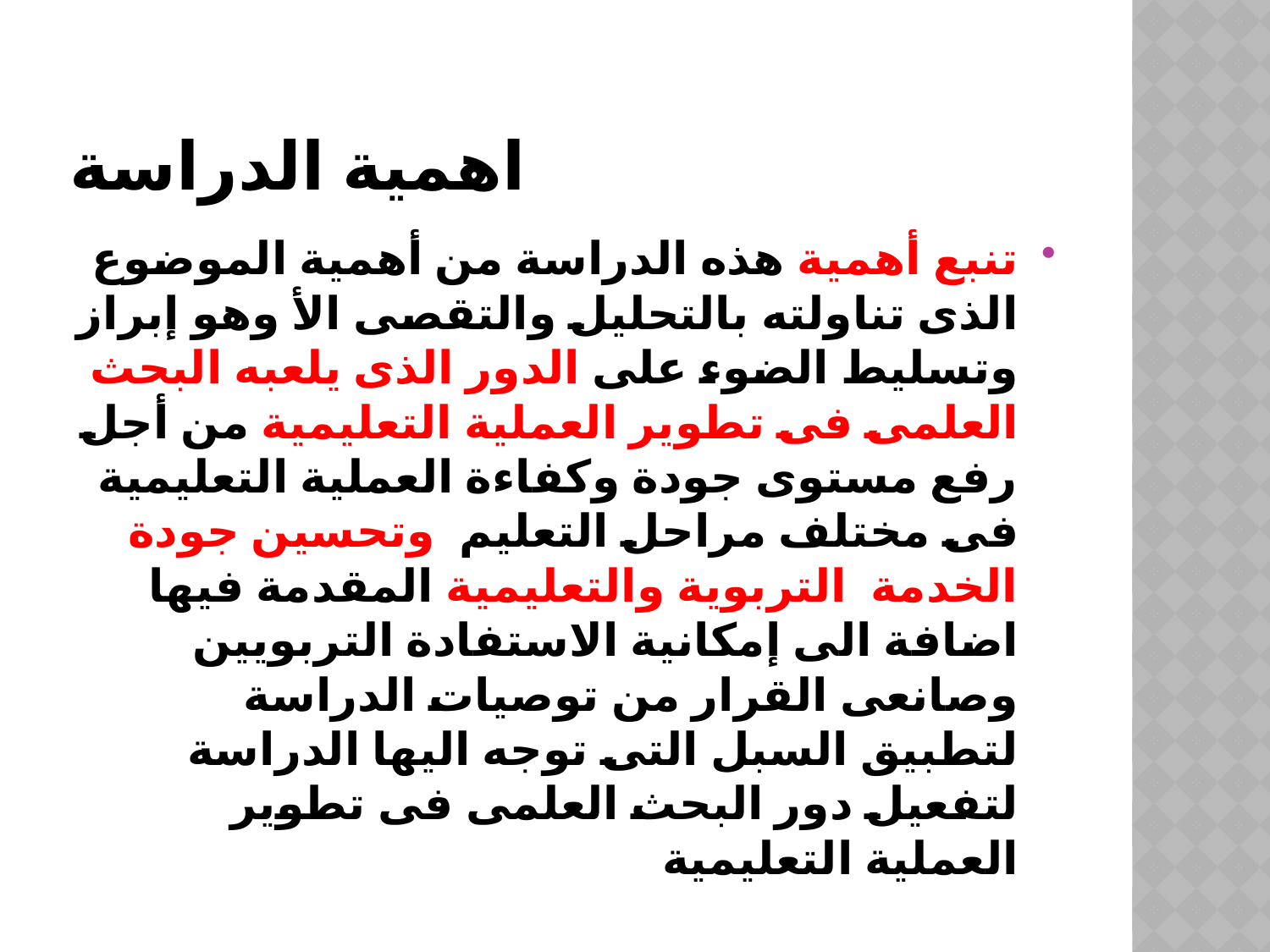

# اهمية الدراسة
تنبع أهمية هذه الدراسة من أهمية الموضوع الذى تناولته بالتحليل والتقصى الأ وهو إبراز وتسليط الضوء على الدور الذى يلعبه البحث العلمى فى تطوير العملية التعليمية من أجل رفع مستوى جودة وكفاءة العملية التعليمية فى مختلف مراحل التعليم  وتحسين جودة الخدمة  التربوية والتعليمية المقدمة فيها اضافة الى إمكانية الاستفادة التربويين وصانعى القرار من توصيات الدراسة لتطبيق السبل التى توجه اليها الدراسة لتفعيل دور البحث العلمى فى تطوير العملية التعليمية